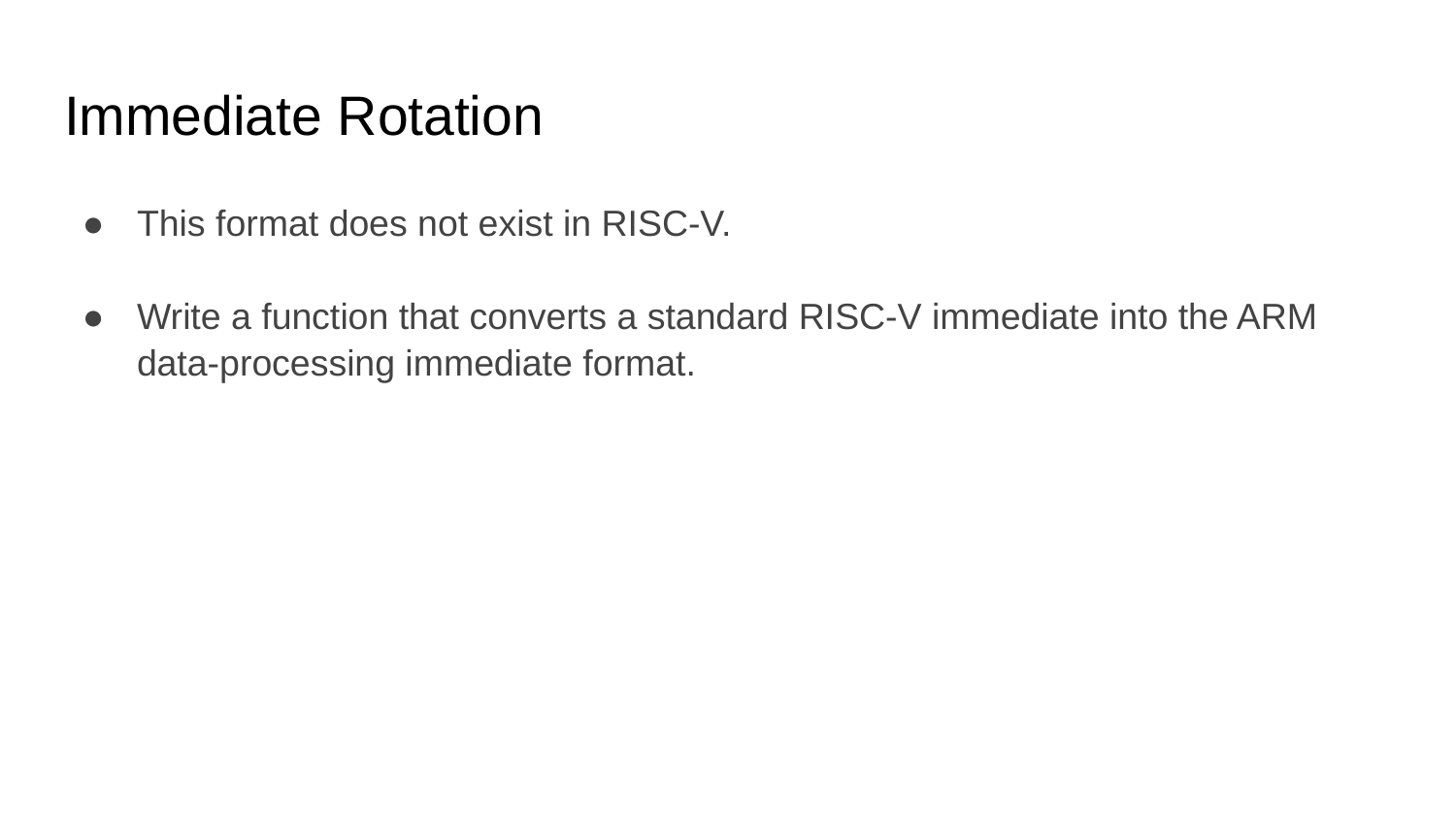

# Immediate Rotation
This format does not exist in RISC-V.

Write a function that converts a standard RISC-V immediate into the ARM data-processing immediate format.